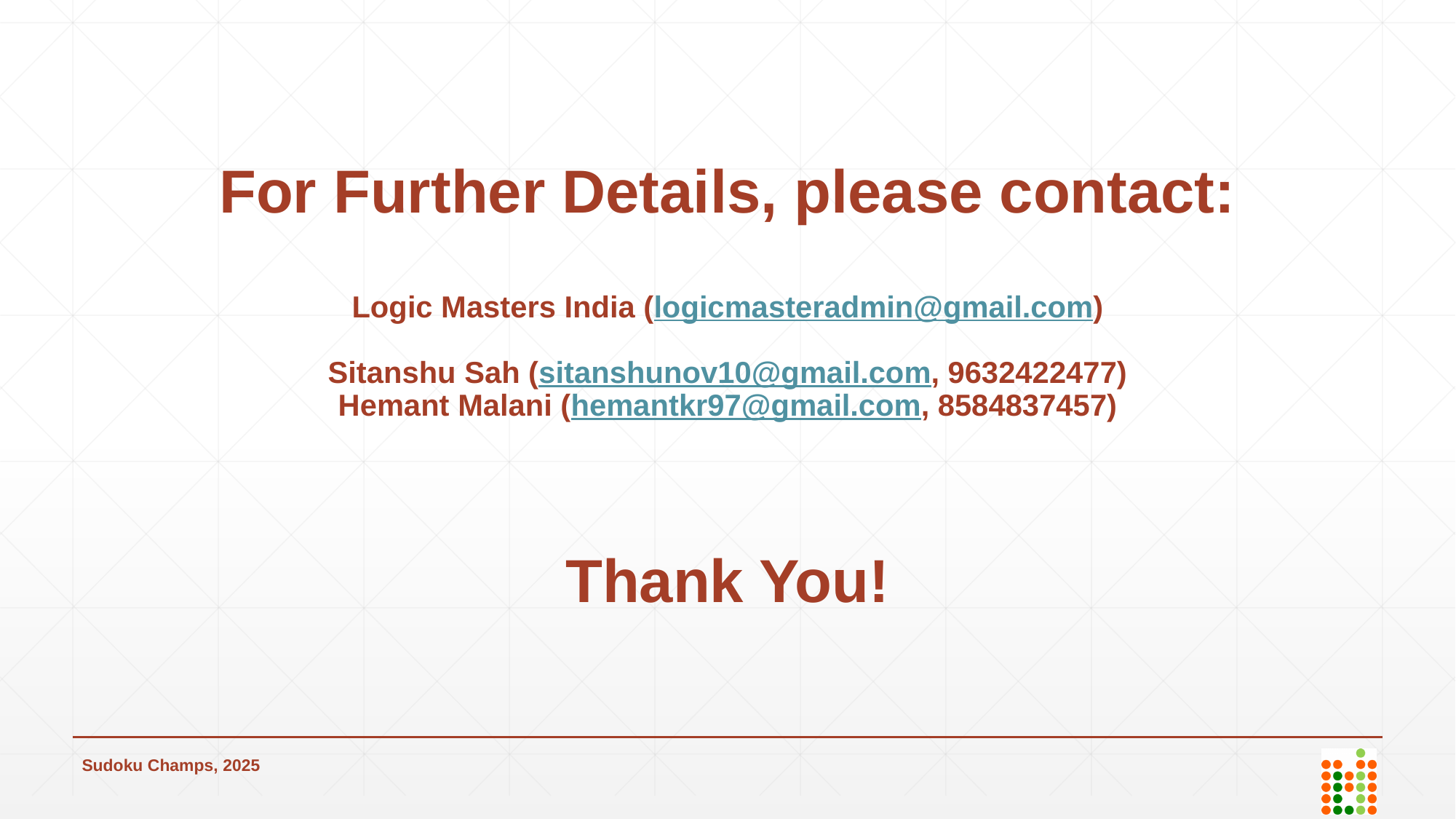

# For Further Details, please contact: Logic Masters India (logicmasteradmin@gmail.com) Sitanshu Sah (sitanshunov10@gmail.com, 9632422477) Hemant Malani (hemantkr97@gmail.com, 8584837457)
Thank You!